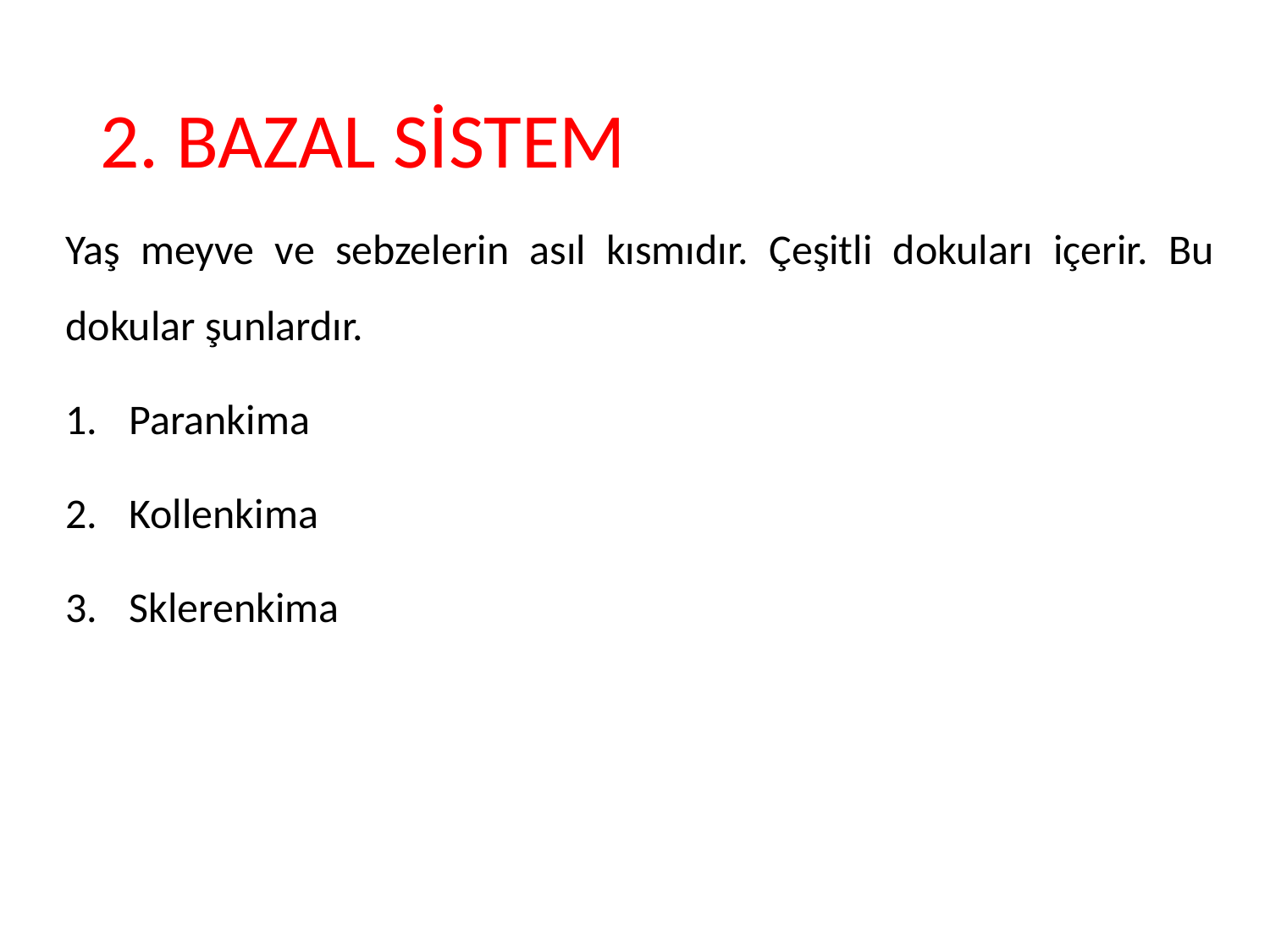

# 2. BAZAL SİSTEM
Yaş meyve ve sebzelerin asıl kısmıdır. Çeşitli dokuları içerir. Bu dokular şunlardır.
Parankima
Kollenkima
Sklerenkima